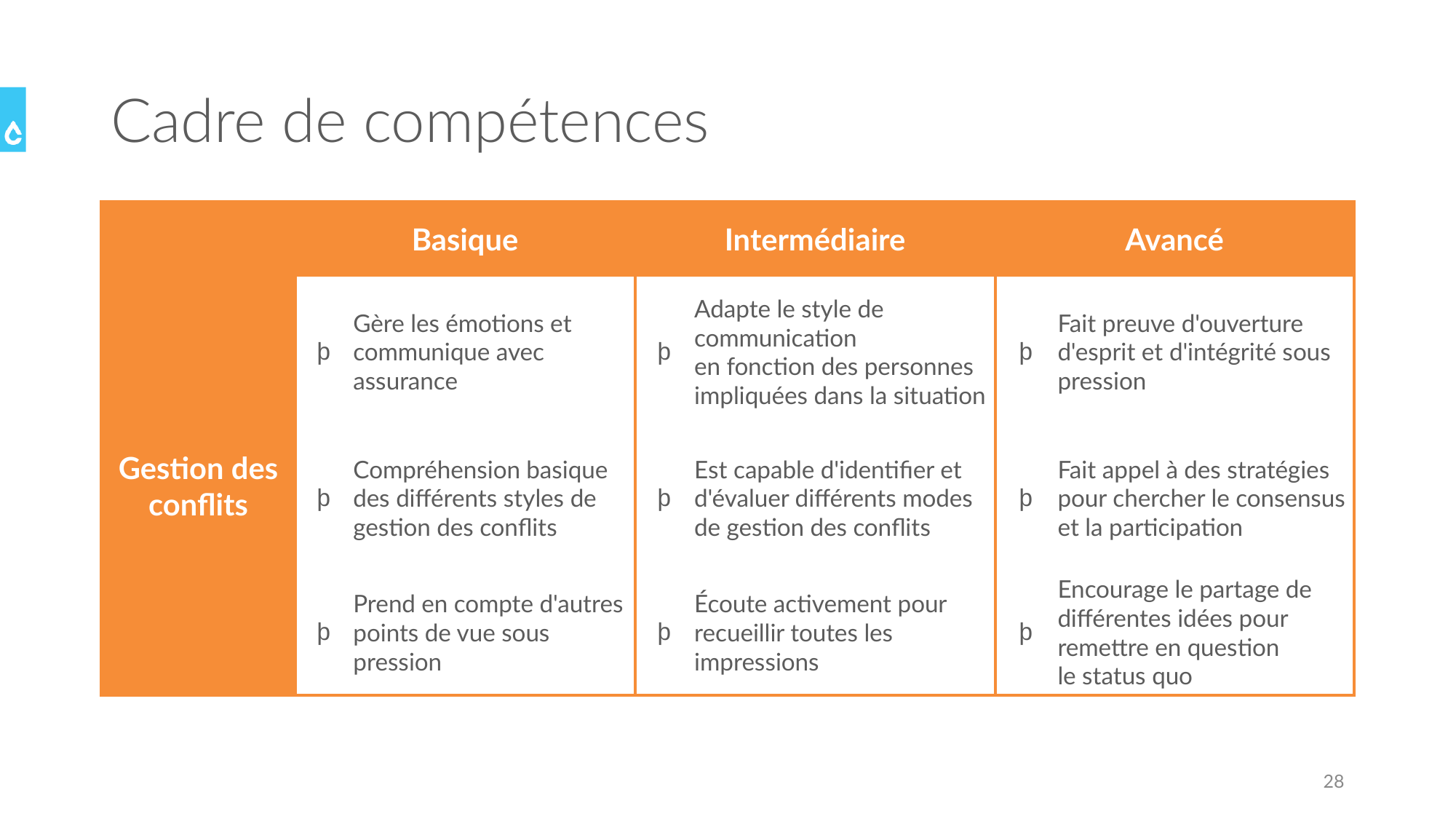

# Cadre de compétences
|  | Basique |  | Intermédiaire |  | Avancé |  |
| --- | --- | --- | --- | --- | --- | --- |
| Gestion des conflits | þ | Gère les émotions et communique avec assurance | þ | Adapte le style de communication en fonction des personnes impliquées dans la situation | þ | Fait preuve d'ouverture d'esprit et d'intégrité sous pression |
|  | þ | Compréhension basique des différents styles de gestion des conflits | þ | Est capable d'identifier et d'évaluer différents modes de gestion des conflits | þ | Fait appel à des stratégies pour chercher le consensus et la participation |
|  | þ | Prend en compte d'autres points de vue sous pression | þ | Écoute activement pour recueillir toutes les impressions | þ | Encourage le partage de différentes idées pour remettre en question le status quo |
28